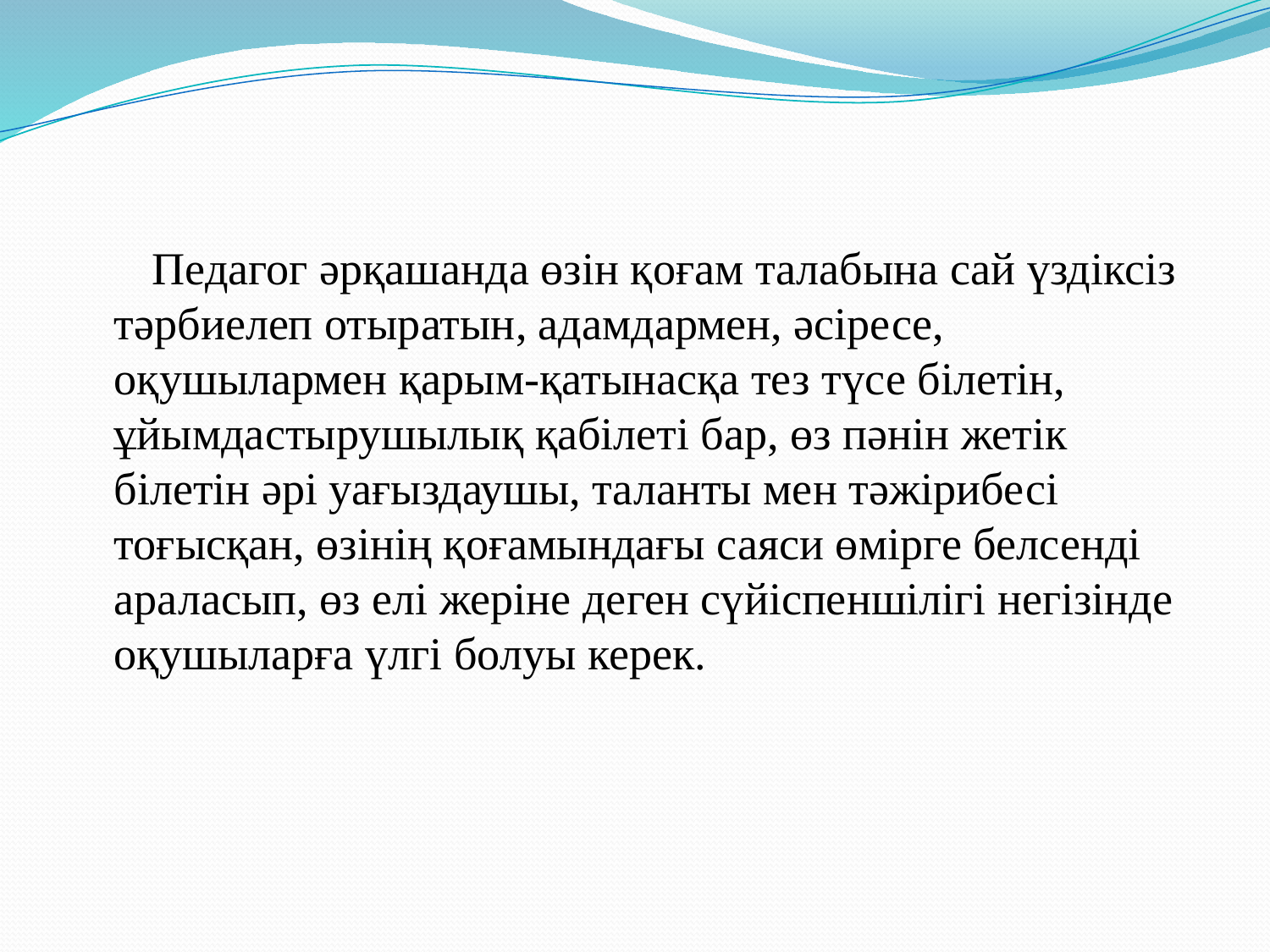

Педагог әрқашанда өзін қоғам талабына сай үздіксіз тәрбиелеп отыратын, адамдармен, әсіресе, оқушылармен қарым-қатынасқа тез түсе білетін, ұйымдастырушылық қабілеті бар, өз пәнін жетік білетін әрі уағыздаушы, таланты мен тәжірибесі тоғысқан, өзінің қоғамындағы саяси өмірге белсенді араласып, өз елі жеріне деген сүйіспеншілігі негізінде оқушыларға үлгі болуы керек.